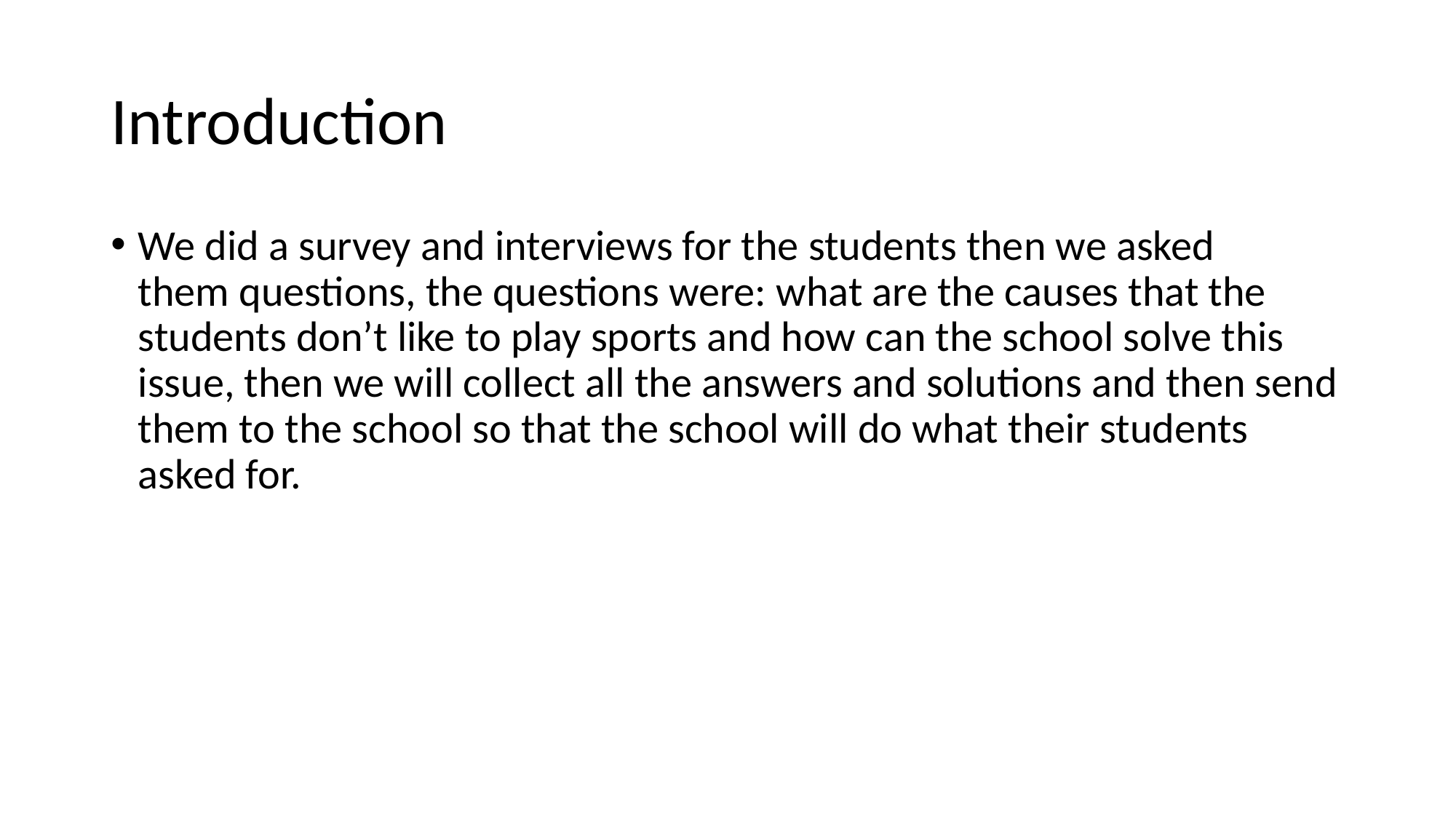

# Introduction
We did a survey and interviews for the students then we asked them questions, the questions were: what are the causes that the students don’t like to play sports and how can the school solve this issue, then we will collect all the answers and solutions and then send them to the school so that the school will do what their students asked for.